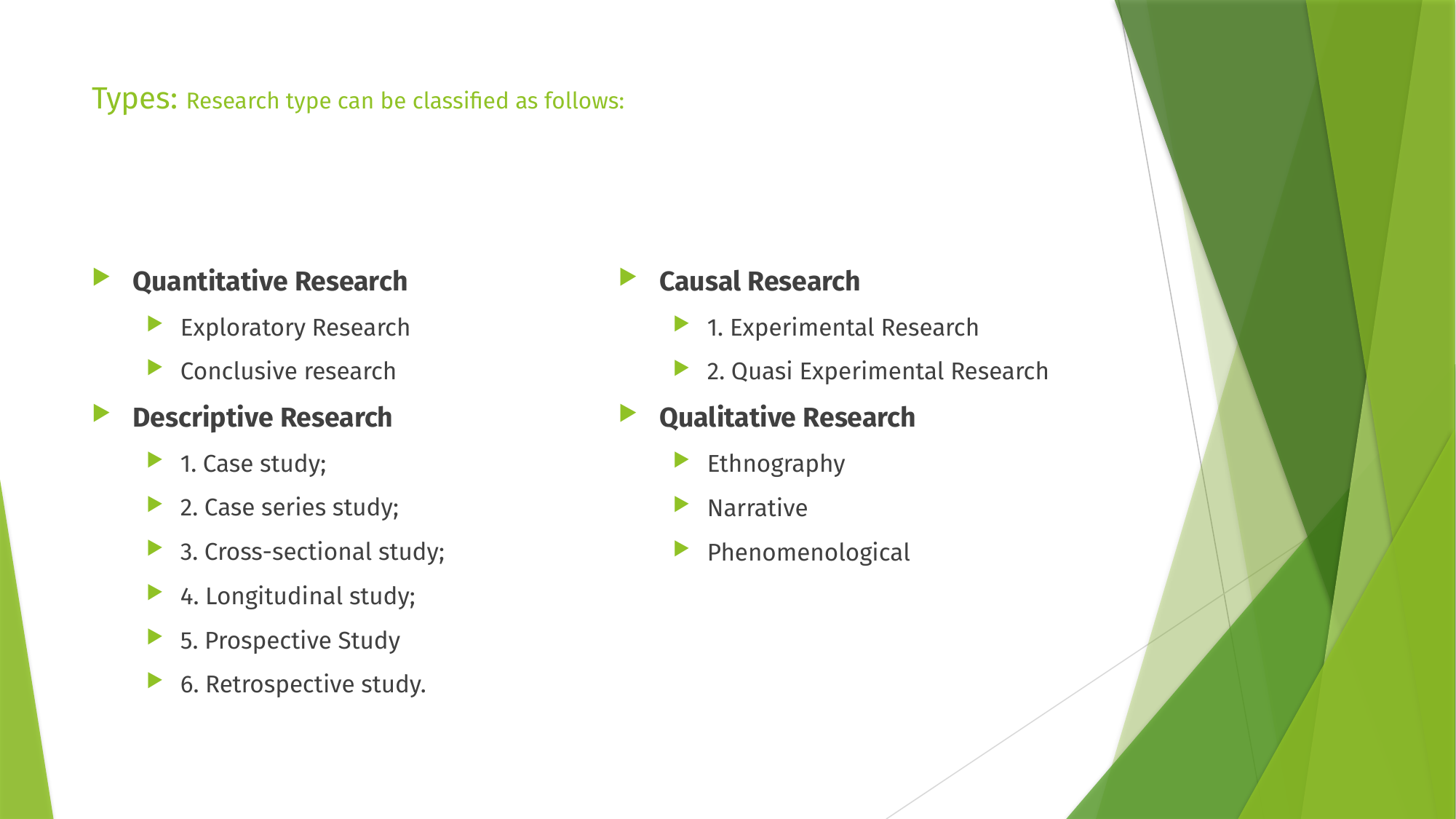

# Types: Research type can be classified as follows:
Quantitative Research
Exploratory Research
Conclusive research
Descriptive Research
1. Case study;
2. Case series study;
3. Cross-sectional study;
4. Longitudinal study;
5. Prospective Study
6. Retrospective study.

Causal Research
1. Experimental Research
2. Quasi Experimental Research
Qualitative Research
Ethnography
Narrative
Phenomenological